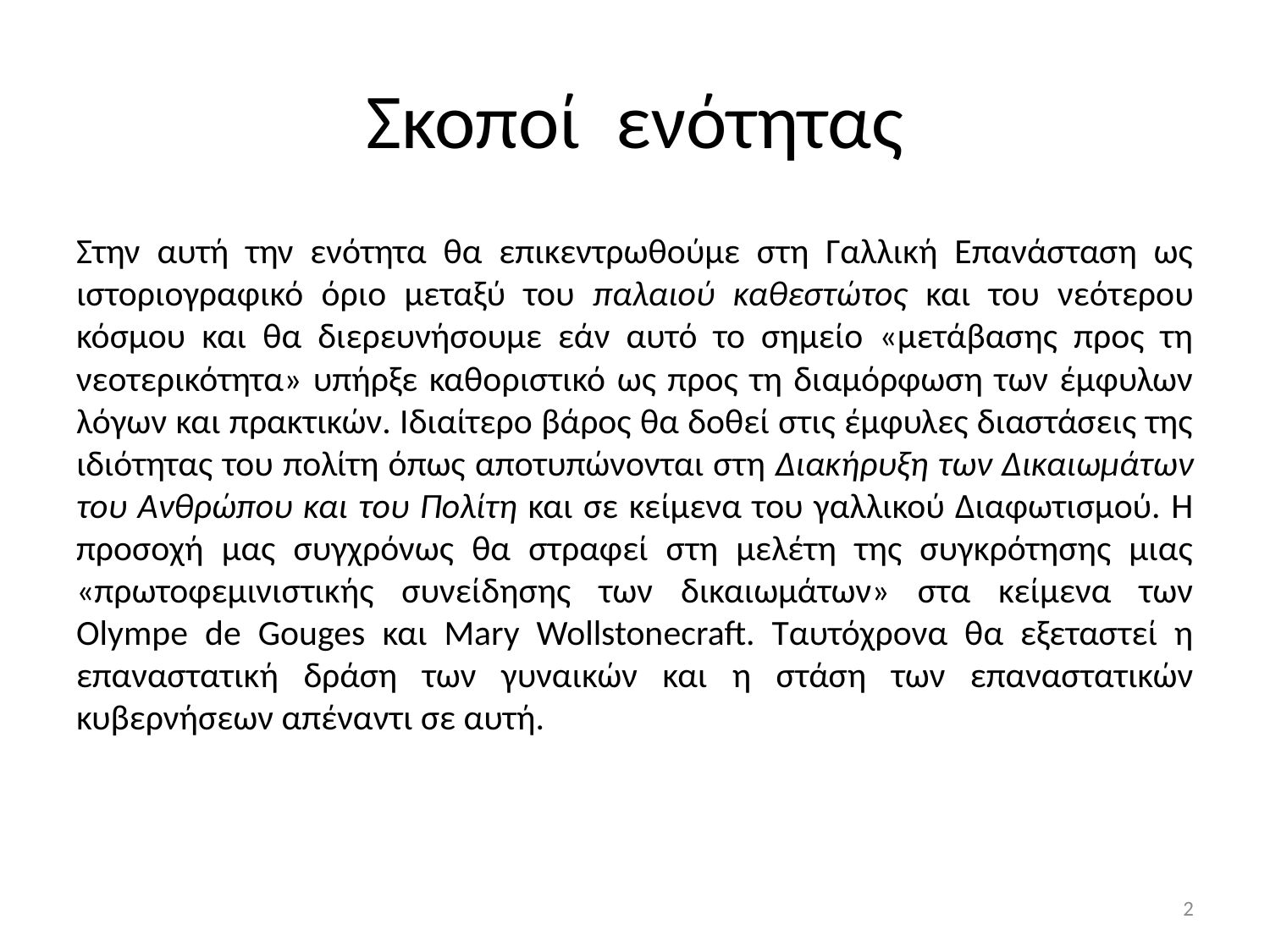

# Σκοποί  ενότητας
Στην αυτή την ενότητα θα επικεντρωθούμε στη Γαλλική Επανάσταση ως ιστοριογραφικό όριο μεταξύ του παλαιού καθεστώτος και του νεότερου κόσμου και θα διερευνήσουμε εάν αυτό το σημείο «μετάβασης προς τη νεοτερικότητα» υπήρξε καθοριστικό ως προς τη διαμόρφωση των έμφυλων λόγων και πρακτικών. Ιδιαίτερο βάρος θα δοθεί στις έμφυλες διαστάσεις της ιδιότητας του πολίτη όπως αποτυπώνονται στη Διακήρυξη των Δικαιωμάτων του Ανθρώπου και του Πολίτη και σε κείμενα του γαλλικού Διαφωτισμού. Η προσοχή μας συγχρόνως θα στραφεί στη μελέτη της συγκρότησης μιας «πρωτοφεμινιστικής συνείδησης των δικαιωμάτων» στα κείμενα των Olympe de Gouges και Mary Wollstonecraft. Ταυτόχρονα θα εξεταστεί η επαναστατική δράση των γυναικών και η στάση των επαναστατικών κυβερνήσεων απέναντι σε αυτή.
2